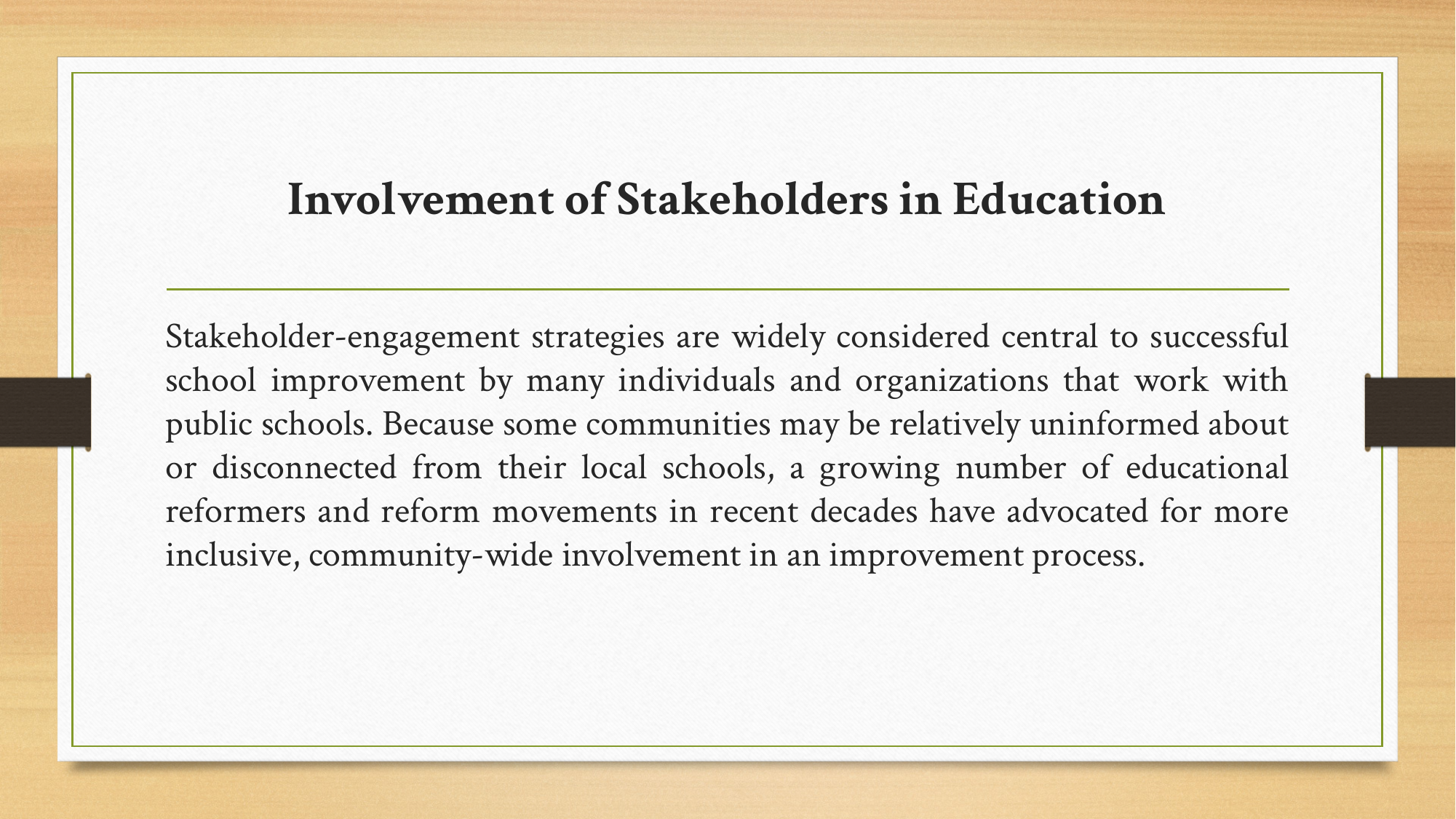

# Involvement of Stakeholders in Education
Stakeholder-engagement strategies are widely considered central to successful school improvement by many individuals and organizations that work with public schools. Because some communities may be relatively uninformed about or disconnected from their local schools, a growing number of educational reformers and reform movements in recent decades have advocated for more inclusive, community-wide involvement in an improvement process.